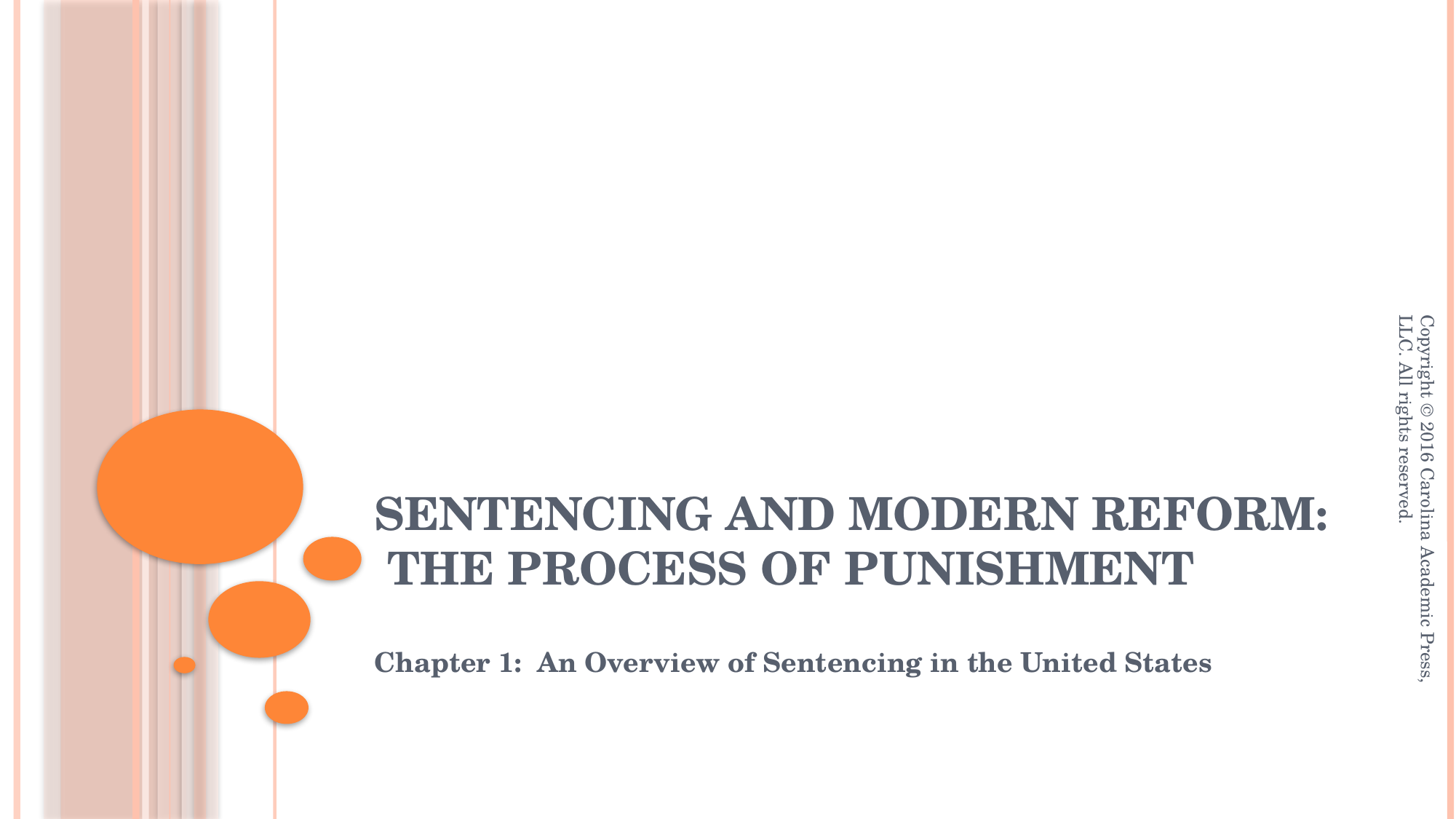

# Sentencing and Modern reform:  the process of punishment
Copyright © 2016 Carolina Academic Press, LLC. All rights reserved.

Chapter 1:  An Overview of Sentencing in the United States